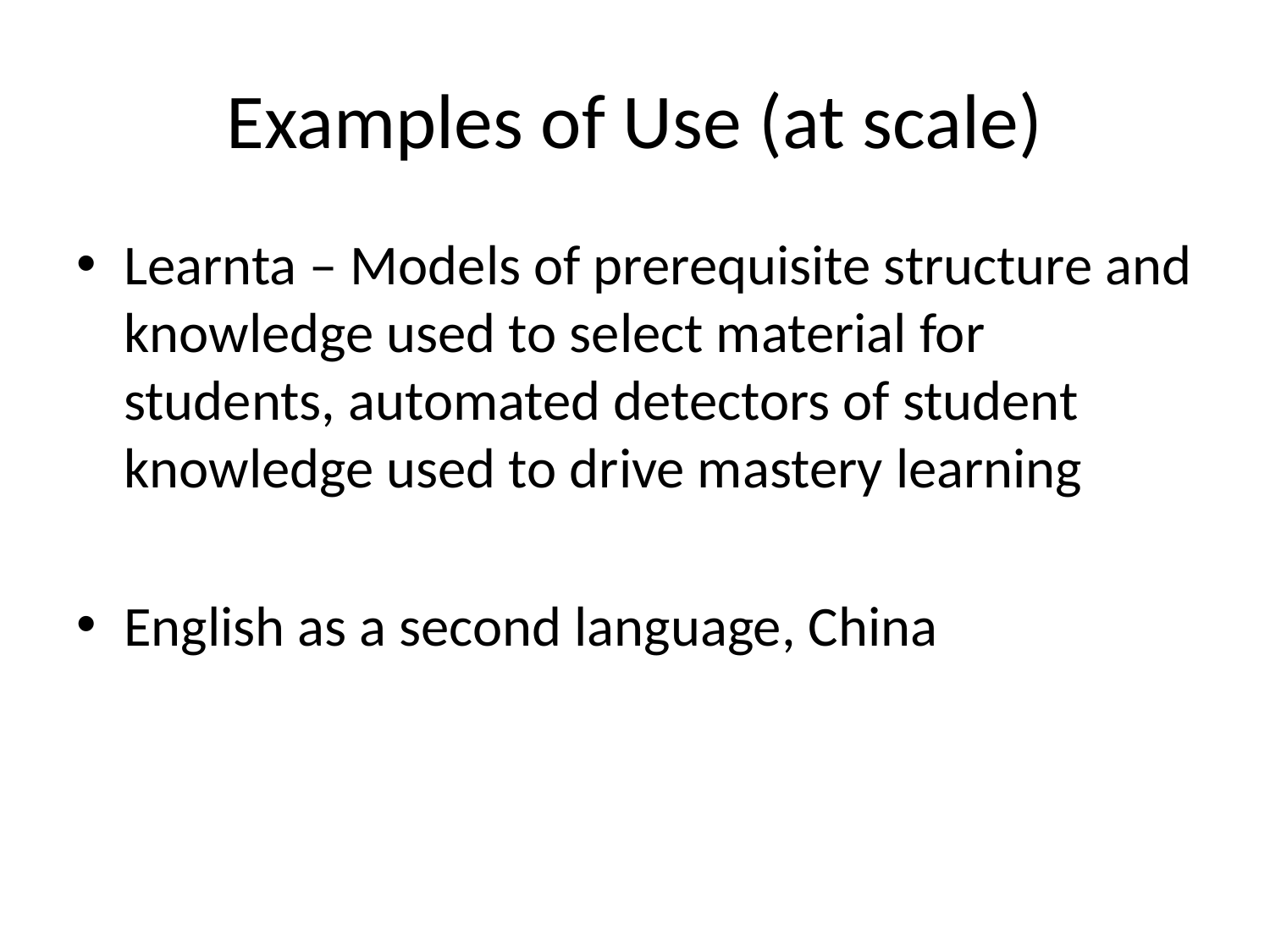

# Examples of Use (at scale)
Learnta – Models of prerequisite structure and knowledge used to select material for students, automated detectors of student knowledge used to drive mastery learning

English as a second language, China